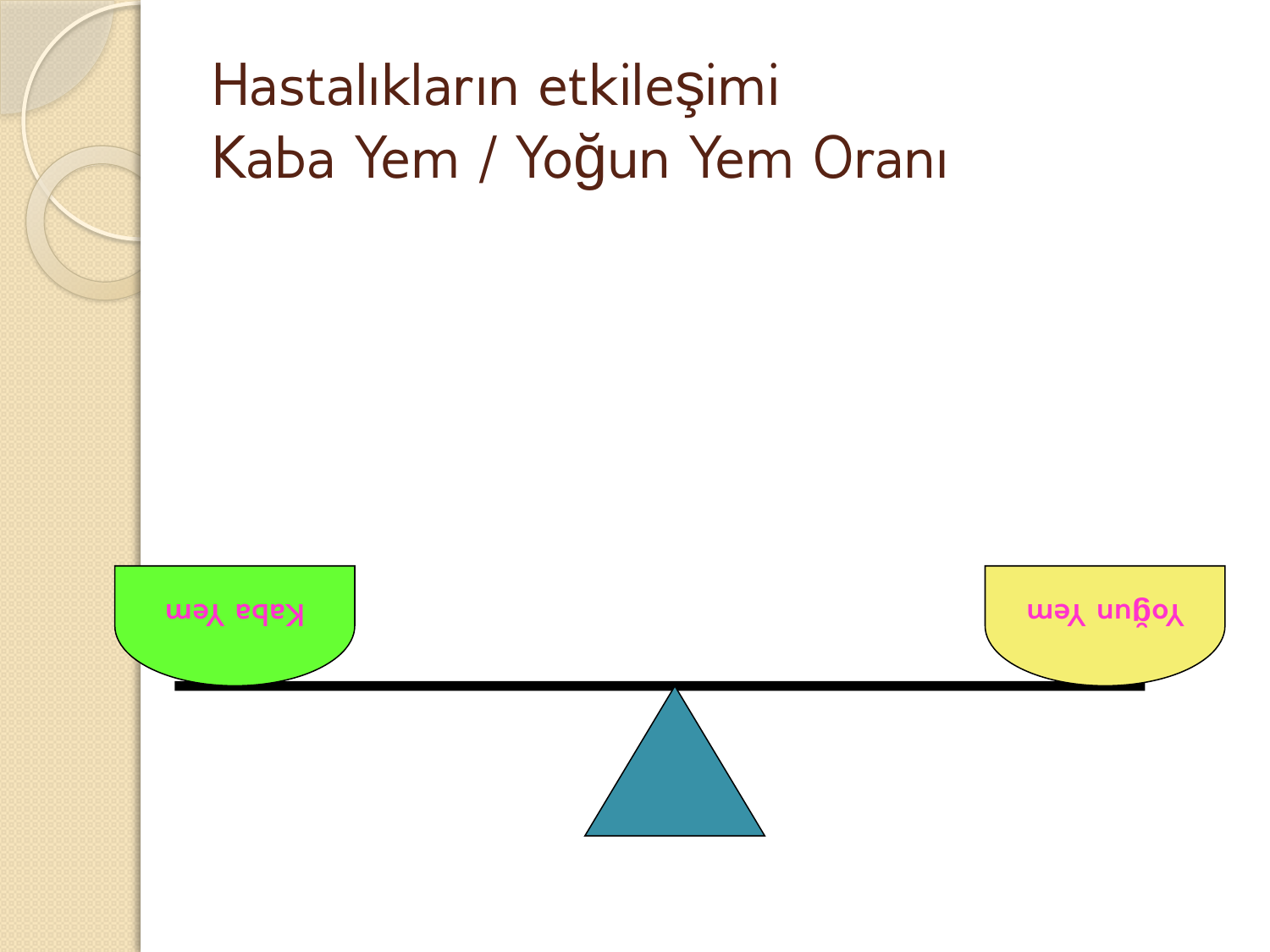

# Hastalıkların etkileşimi Kaba Yem / Yoğun Yem Oranı
Kaba Yem
Yoğun Yem